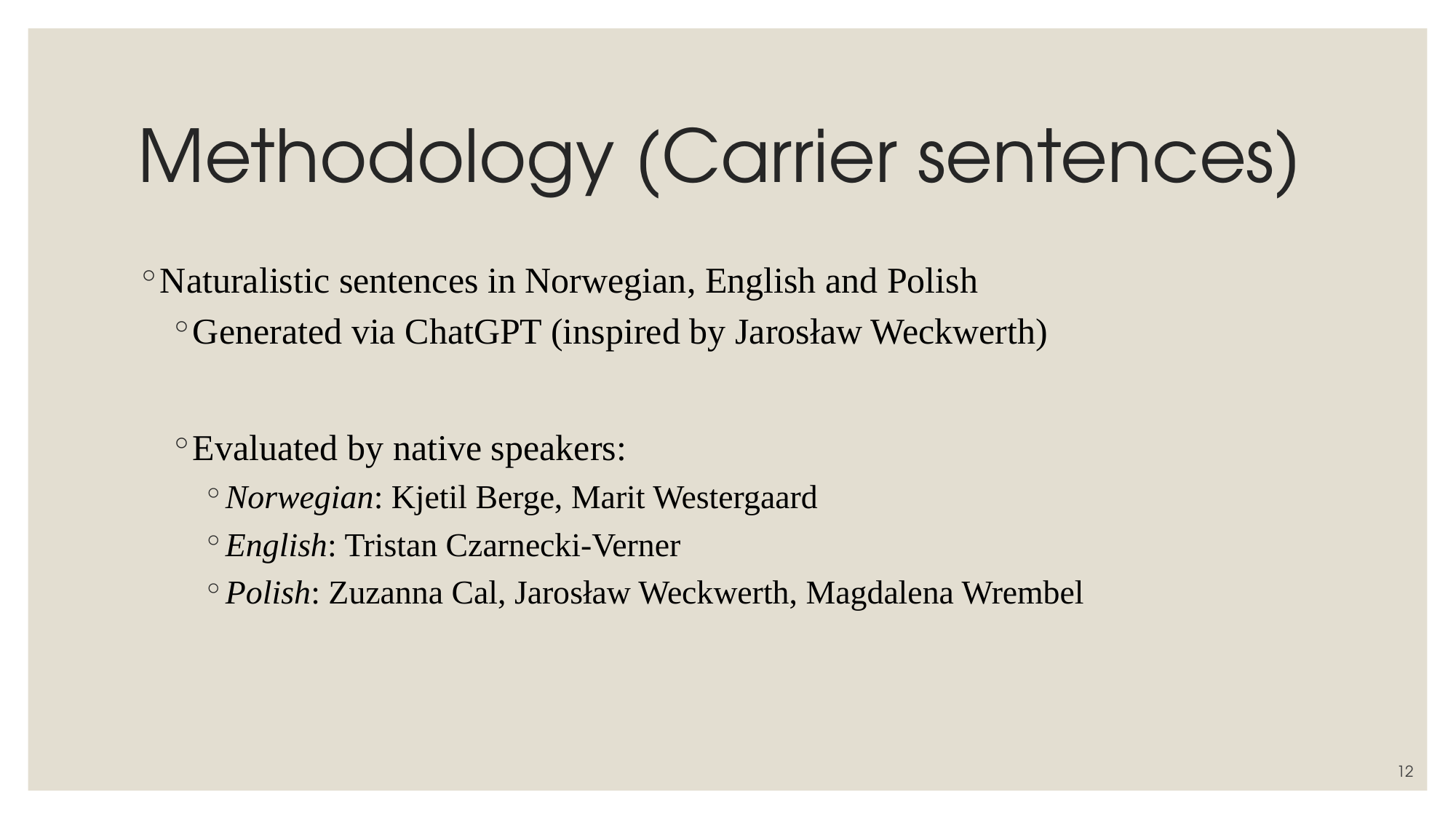

# Methodology (Carrier sentences)
Naturalistic sentences in Norwegian, English and Polish
Generated via ChatGPT (inspired by Jarosław Weckwerth)

Evaluated by native speakers:
Norwegian: Kjetil Berge, Marit Westergaard
English: Tristan Czarnecki-Verner
Polish: Zuzanna Cal, Jarosław Weckwerth, Magdalena Wrembel
12